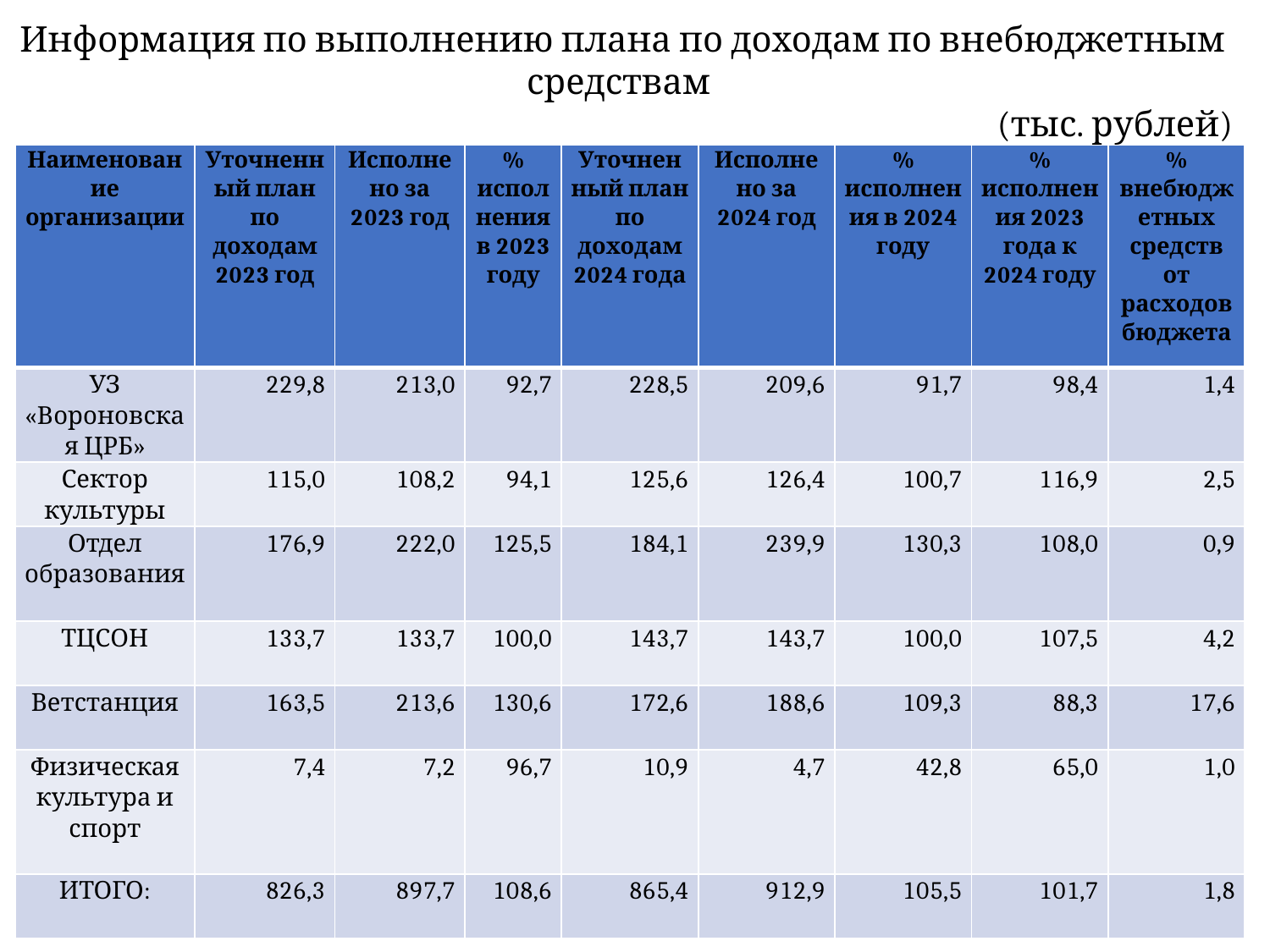

Информация по выполнению плана по доходам по внебюджетным средствам
(тыс. рублей)
| Наименование организации | Уточненный план по доходам 2023 год | Исполнено за 2023 год | % исполнения в 2023 году | Уточненный план по доходам 2024 года | Исполнено за 2024 год | % исполнения в 2024 году | % исполнения 2023 года к 2024 году | % внебюджетных средств от расходов бюджета |
| --- | --- | --- | --- | --- | --- | --- | --- | --- |
| УЗ «Вороновская ЦРБ» | 229,8 | 213,0 | 92,7 | 228,5 | 209,6 | 91,7 | 98,4 | 1,4 |
| Сектор культуры | 115,0 | 108,2 | 94,1 | 125,6 | 126,4 | 100,7 | 116,9 | 2,5 |
| Отдел образования | 176,9 | 222,0 | 125,5 | 184,1 | 239,9 | 130,3 | 108,0 | 0,9 |
| ТЦСОН | 133,7 | 133,7 | 100,0 | 143,7 | 143,7 | 100,0 | 107,5 | 4,2 |
| Ветстанция | 163,5 | 213,6 | 130,6 | 172,6 | 188,6 | 109,3 | 88,3 | 17,6 |
| Физическая культура и спорт | 7,4 | 7,2 | 96,7 | 10,9 | 4,7 | 42,8 | 65,0 | 1,0 |
| ИТОГО: | 826,3 | 897,7 | 108,6 | 865,4 | 912,9 | 105,5 | 101,7 | 1,8 |
#